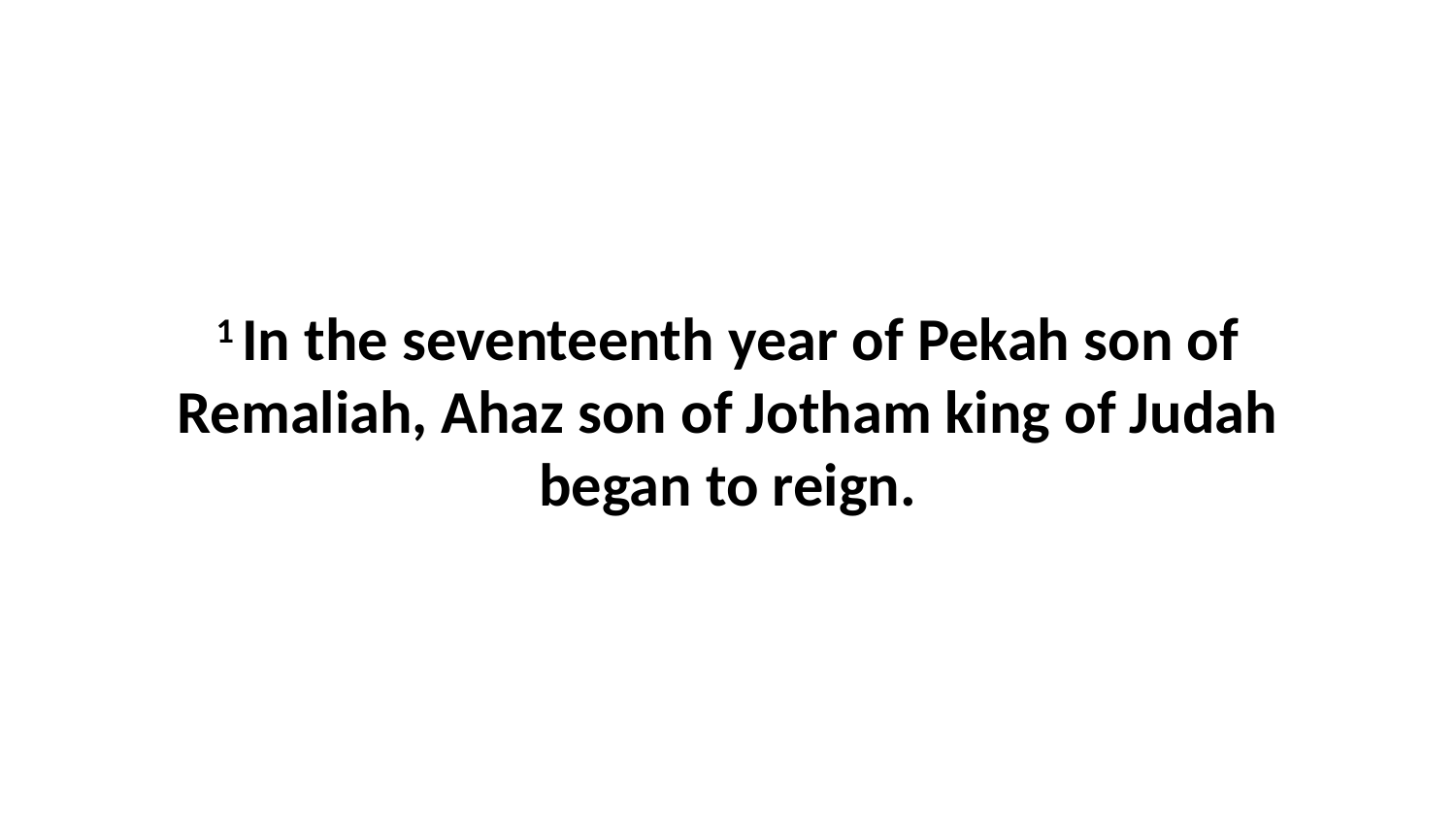

1 In the seventeenth year of Pekah son of Remaliah, Ahaz son of Jotham king of Judah began to reign.